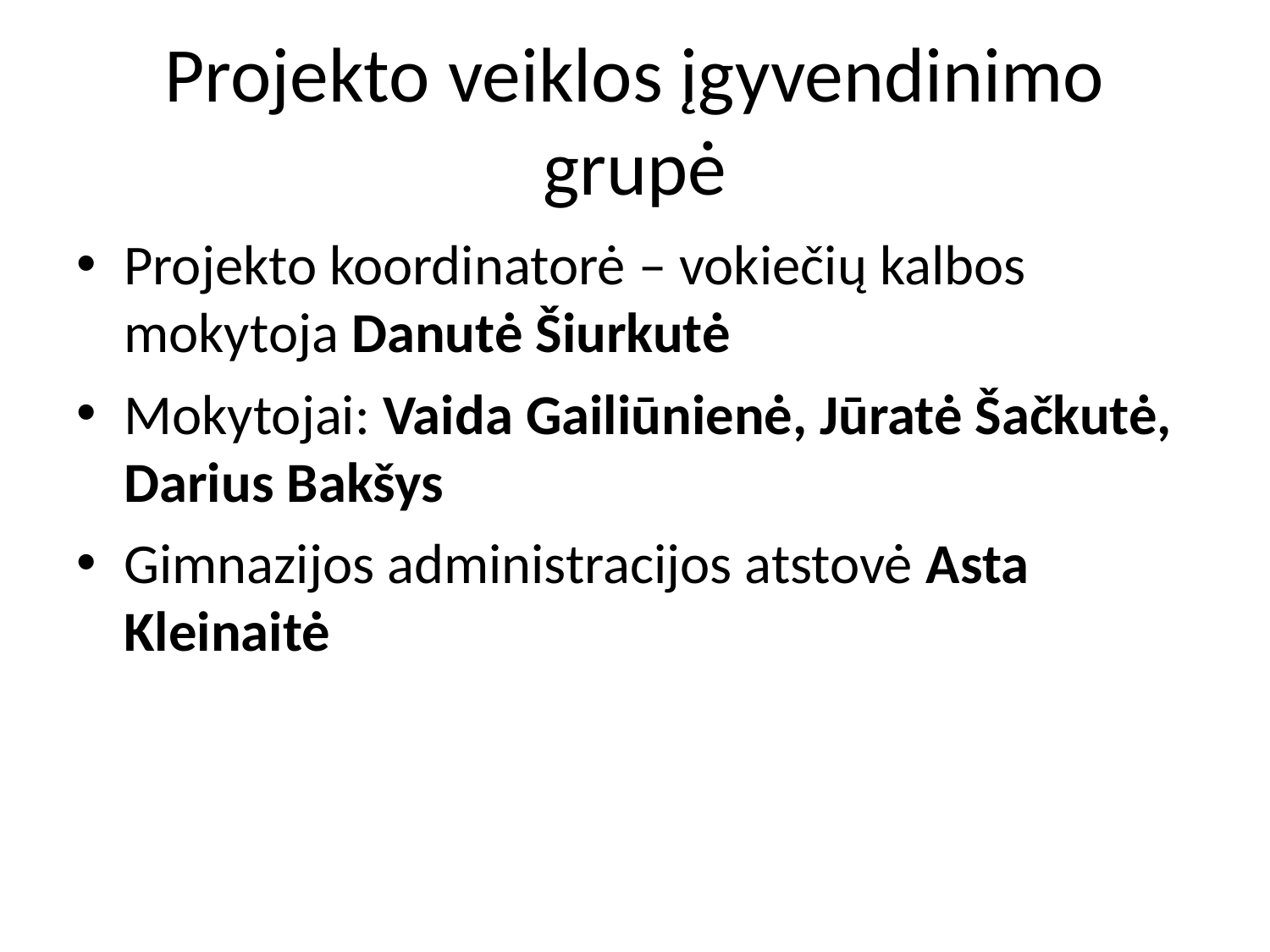

# Projekto veiklos įgyvendinimo grupė
Projekto koordinatorė – vokiečių kalbos mokytoja Danutė Šiurkutė
Mokytojai: Vaida Gailiūnienė, Jūratė Šačkutė, Darius Bakšys
Gimnazijos administracijos atstovė Asta Kleinaitė